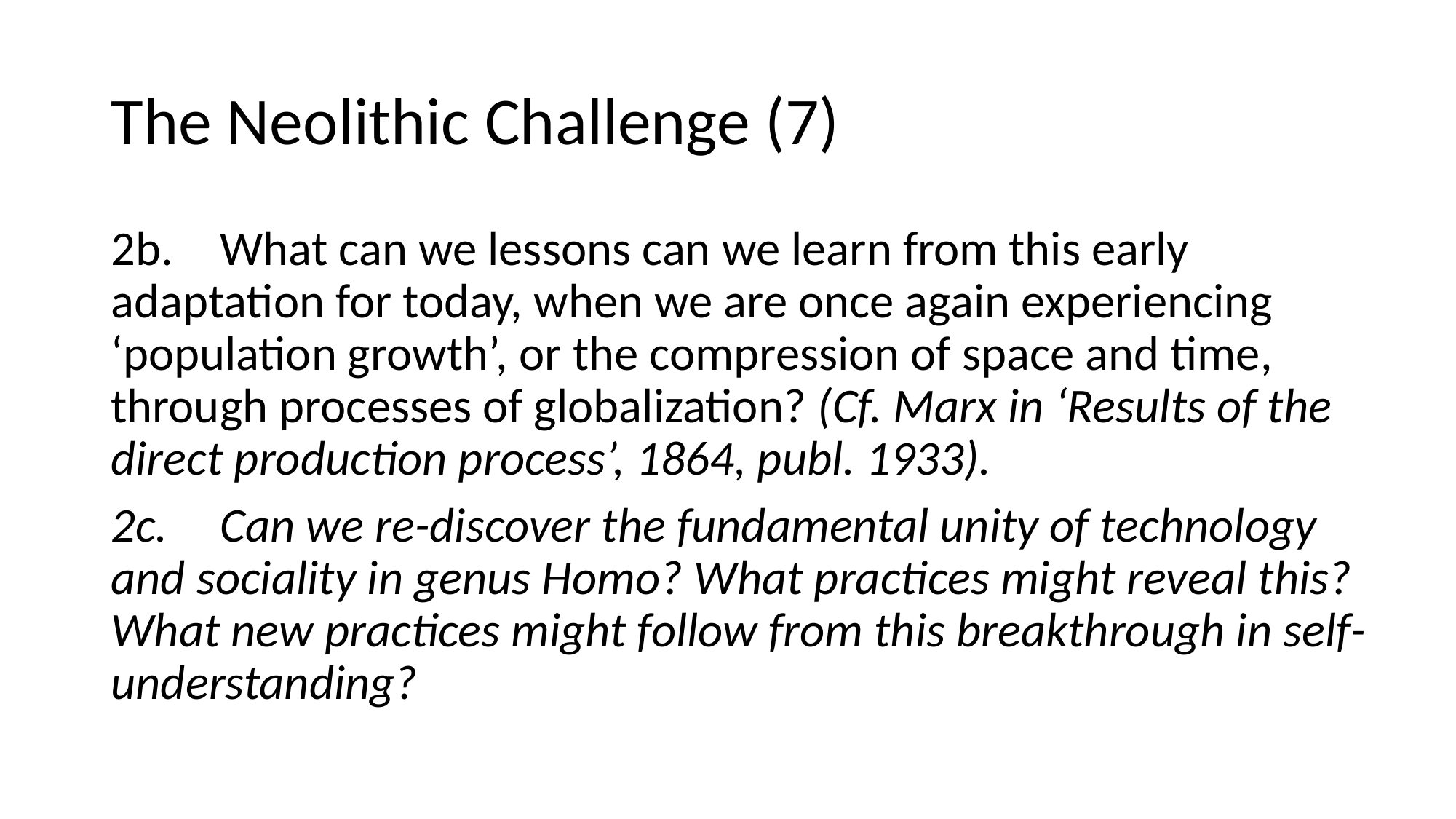

# The Neolithic Challenge (7)
2b.	What can we lessons can we learn from this early adaptation for today, when we are once again experiencing ‘population growth’, or the compression of space and time, through processes of globalization? (Cf. Marx in ‘Results of the direct production process’, 1864, publ. 1933).
2c.	Can we re-discover the fundamental unity of technology and sociality in genus Homo? What practices might reveal this? What new practices might follow from this breakthrough in self-understanding?